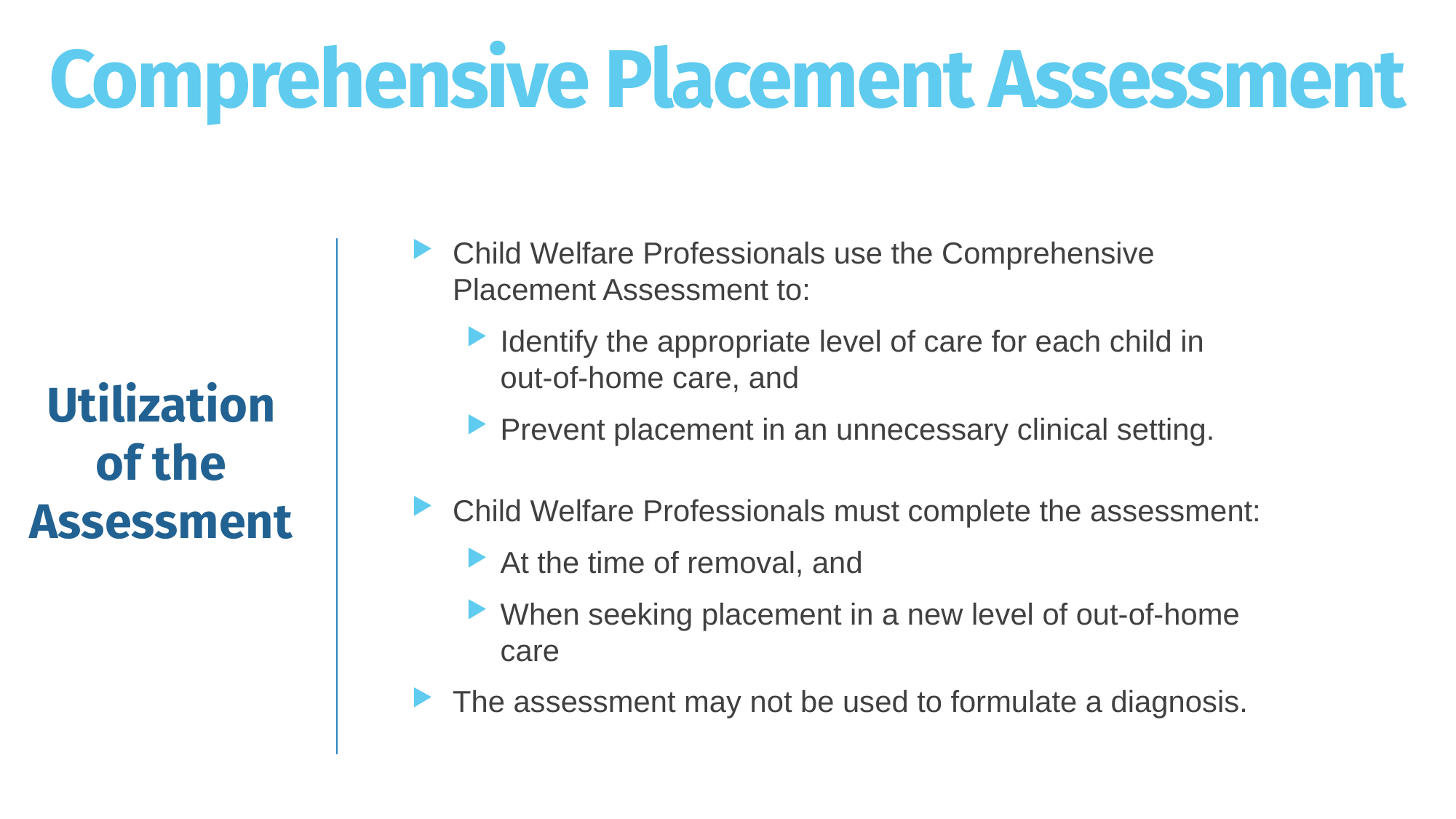

# Comprehensive Placement Assessment

Child Welfare Professionals use the Comprehensive Placement Assessment to:
Identify the appropriate level of care for each child in out-of-home care, and
Prevent placement in an unnecessary clinical setting.

Child Welfare Professionals must complete the assessment:
At the time of removal, and
When seeking placement in a new level of out-of-home care
The assessment may not be used to formulate a diagnosis.

Utilization of the Assessment